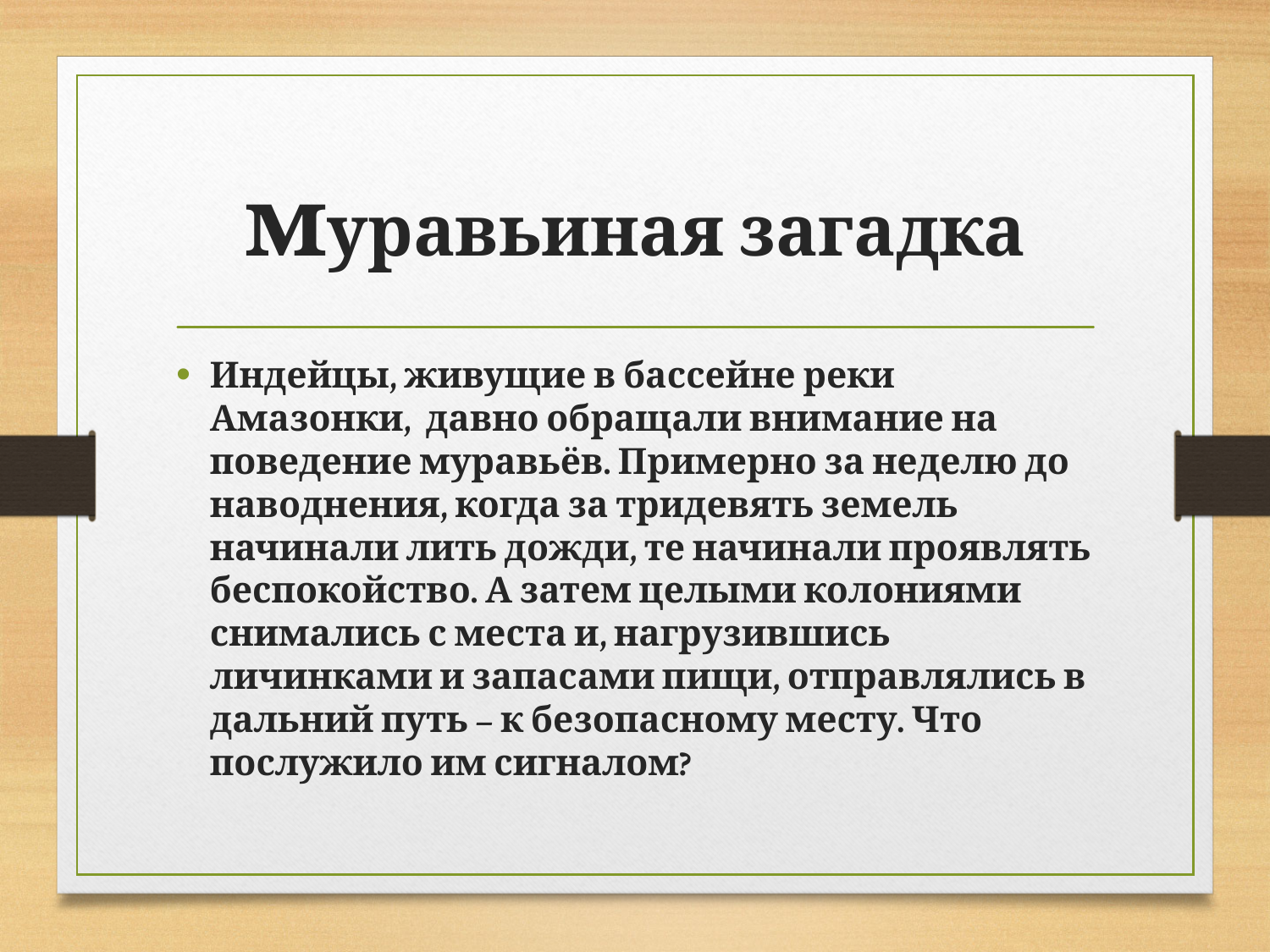

# муравьиная загадка
Индейцы, живущие в бассейне реки Амазонки,  давно обращали внимание на поведение муравьёв. Примерно за неделю до наводнения, когда за тридевять земель начинали лить дожди, те начинали проявлять беспокойство. А затем целыми колониями снимались с места и, нагрузившись личинками и запасами пищи, отправлялись в дальний путь – к безопасному месту. Что послужило им сигналом?